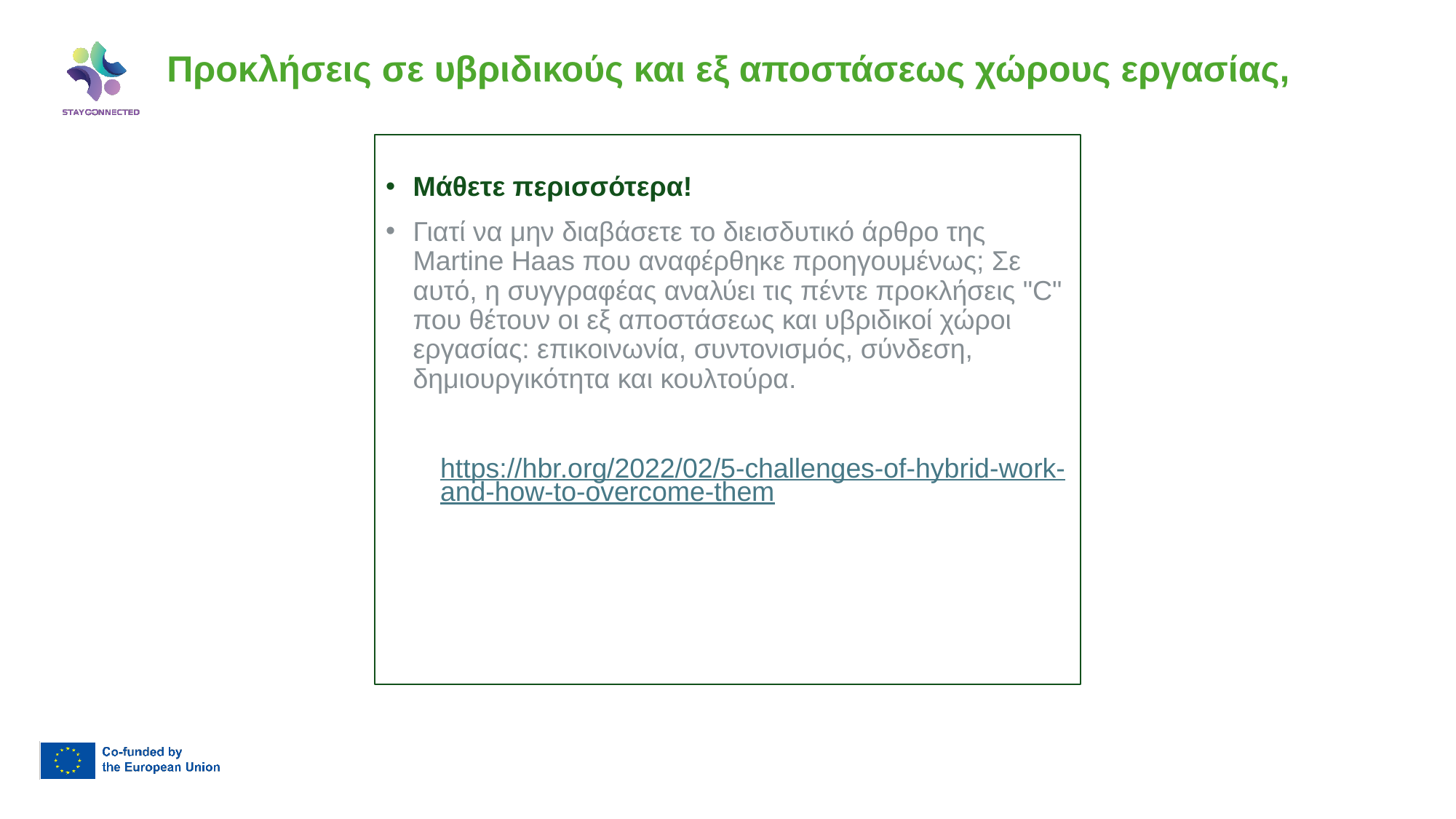

# Προκλήσεις σε υβριδικούς και εξ αποστάσεως χώρους εργασίας,

Μάθετε περισσότερα!
Γιατί να μην διαβάσετε το διεισδυτικό άρθρο της Martine Haas που αναφέρθηκε προηγουμένως; Σε αυτό, η συγγραφέας αναλύει τις πέντε προκλήσεις "C" που θέτουν οι εξ αποστάσεως και υβριδικοί χώροι εργασίας: επικοινωνία, συντονισμός, σύνδεση, δημιουργικότητα και κουλτούρα.

https://hbr.org/2022/02/5-challenges-of-hybrid-work-and-how-to-overcome-them